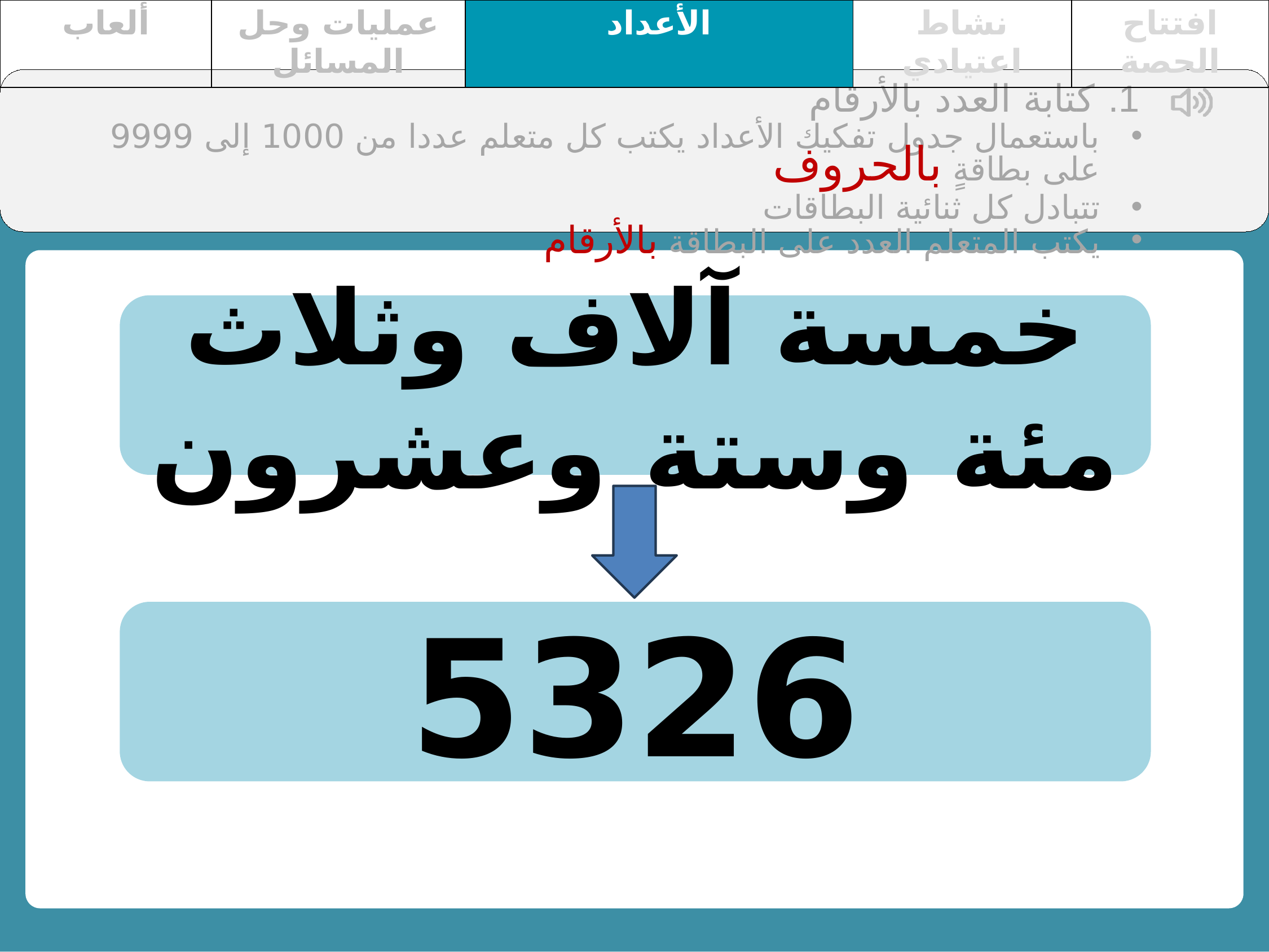

| ألعاب | عمليات وحل المسائل | الأعداد | نشاط اعتيادي | افتتاح الحصة |
| --- | --- | --- | --- | --- |

كتابة العدد بالأرقام
باستعمال جدول تفكيك الأعداد يكتب كل متعلم عددا من 1000 إلى 9999  على بطاقةٍ بالحروف
تتبادل كل ثنائية البطاقات
يكتب المتعلم العدد على البطاقة بالأرقام

خمسة آلاف وثلاث مئة وستة وعشرون

5326